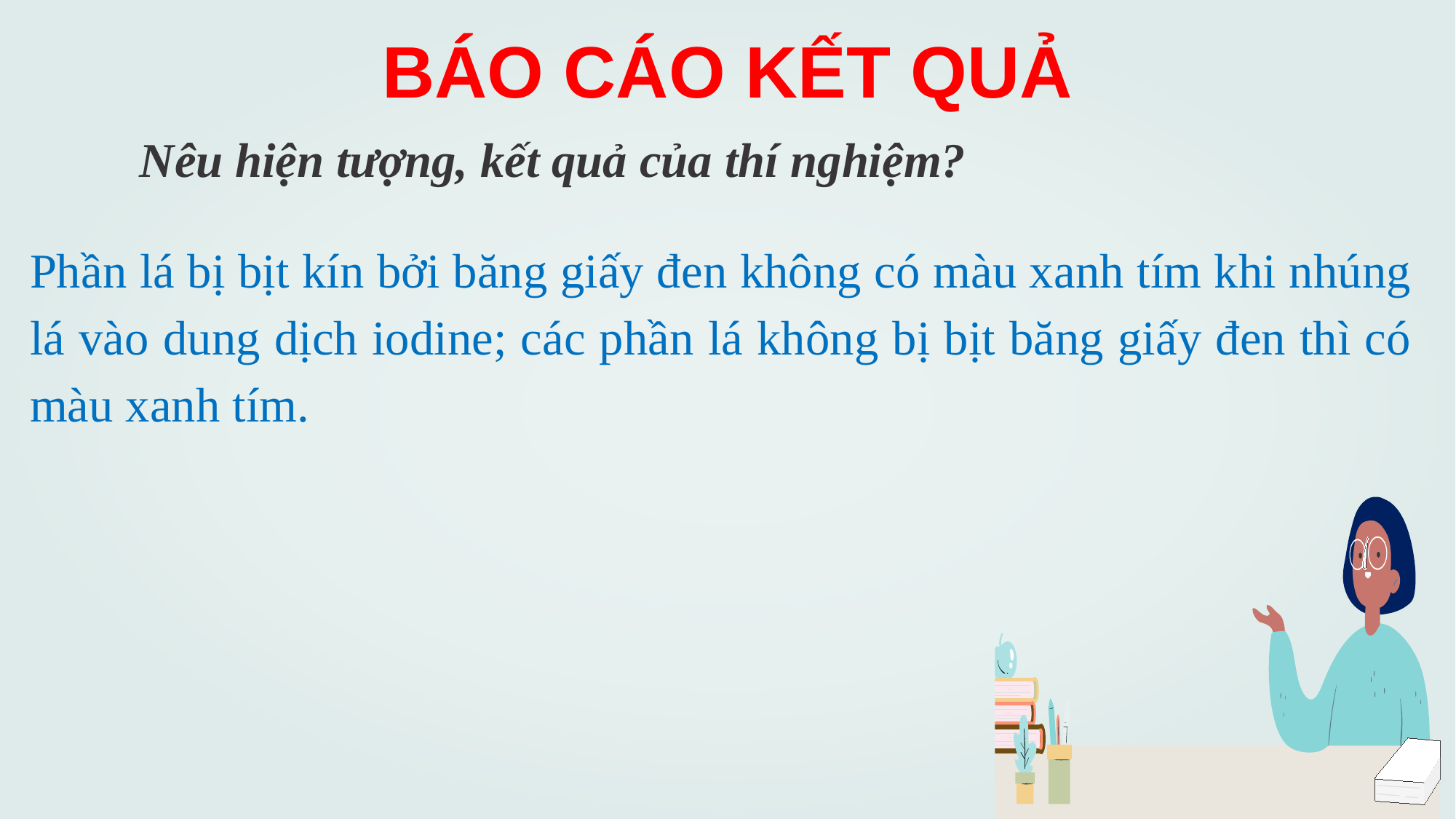

BÁO CÁO KẾT QUẢ
Nêu hiện tượng, kết quả của thí nghiệm?
Phần lá bị bịt kín bởi băng giấy đen không có màu xanh tím khi nhúng lá vào dung dịch iodine; các phần lá không bị bịt băng giấy đen thì có màu xanh tím.